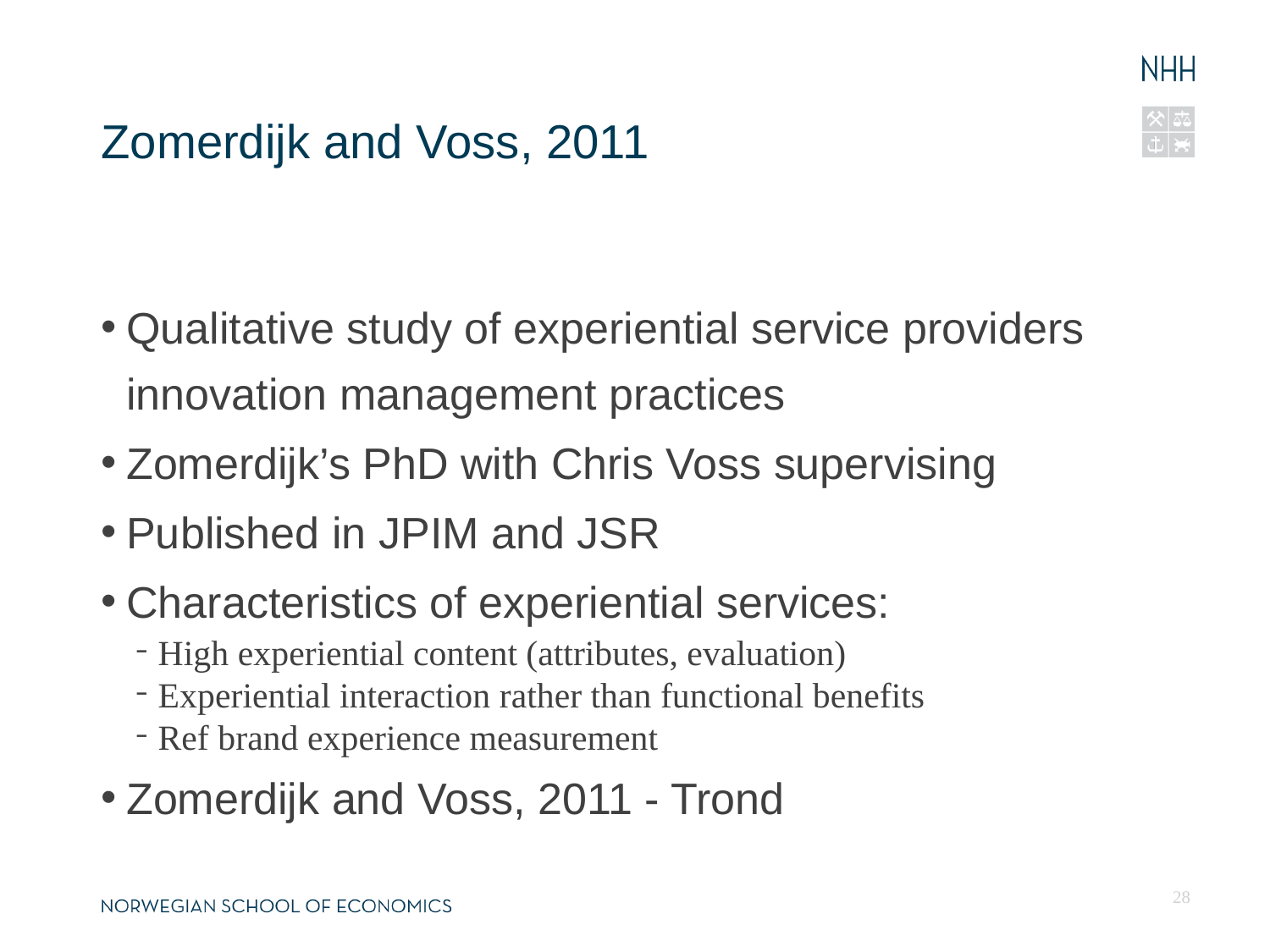

14.04.13
Fornavn Etternavn, navn@nhh.no
# Zomerdijk and Voss, 2011
Qualitative study of experiential service providers innovation management practices
Zomerdijk’s PhD with Chris Voss supervising
Published in JPIM and JSR
Characteristics of experiential services:
High experiential content (attributes, evaluation)
Experiential interaction rather than functional benefits
Ref brand experience measurement
Zomerdijk and Voss, 2011 - Trond
28